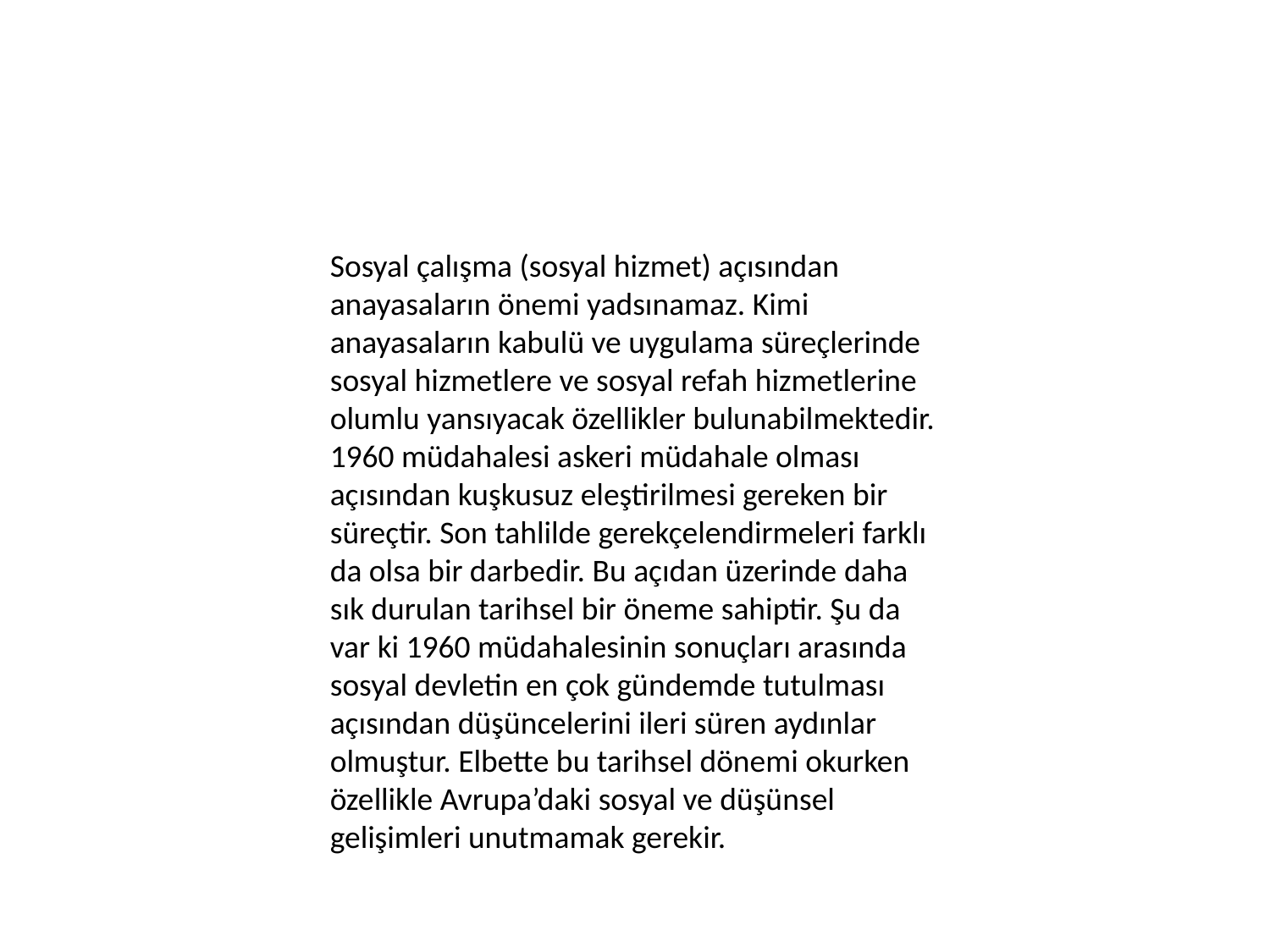

Sosyal çalışma (sosyal hizmet) açısından anayasaların önemi yadsınamaz. Kimi anayasaların kabulü ve uygulama süreçlerinde sosyal hizmetlere ve sosyal refah hizmetlerine olumlu yansıyacak özellikler bulunabilmektedir. 1960 müdahalesi askeri müdahale olması açısından kuşkusuz eleştirilmesi gereken bir süreçtir. Son tahlilde gerekçelendirmeleri farklı da olsa bir darbedir. Bu açıdan üzerinde daha sık durulan tarihsel bir öneme sahiptir. Şu da var ki 1960 müdahalesinin sonuçları arasında sosyal devletin en çok gündemde tutulması açısından düşüncelerini ileri süren aydınlar olmuştur. Elbette bu tarihsel dönemi okurken özellikle Avrupa’daki sosyal ve düşünsel gelişimleri unutmamak gerekir.